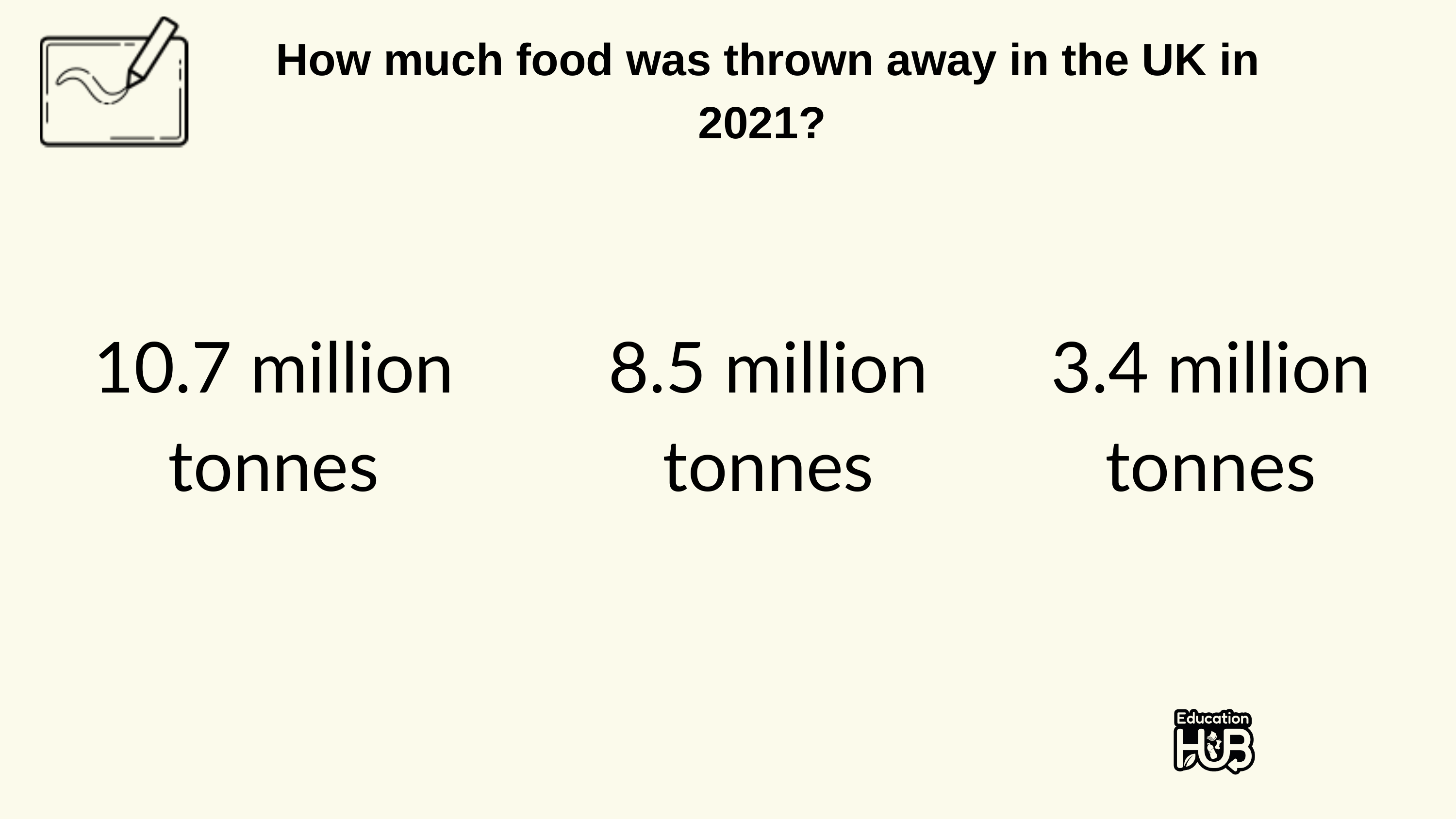

How much food was thrown away in the UK in 2021?
10.7 million tonnes
8.5 million tonnes
3.4 million tonnes